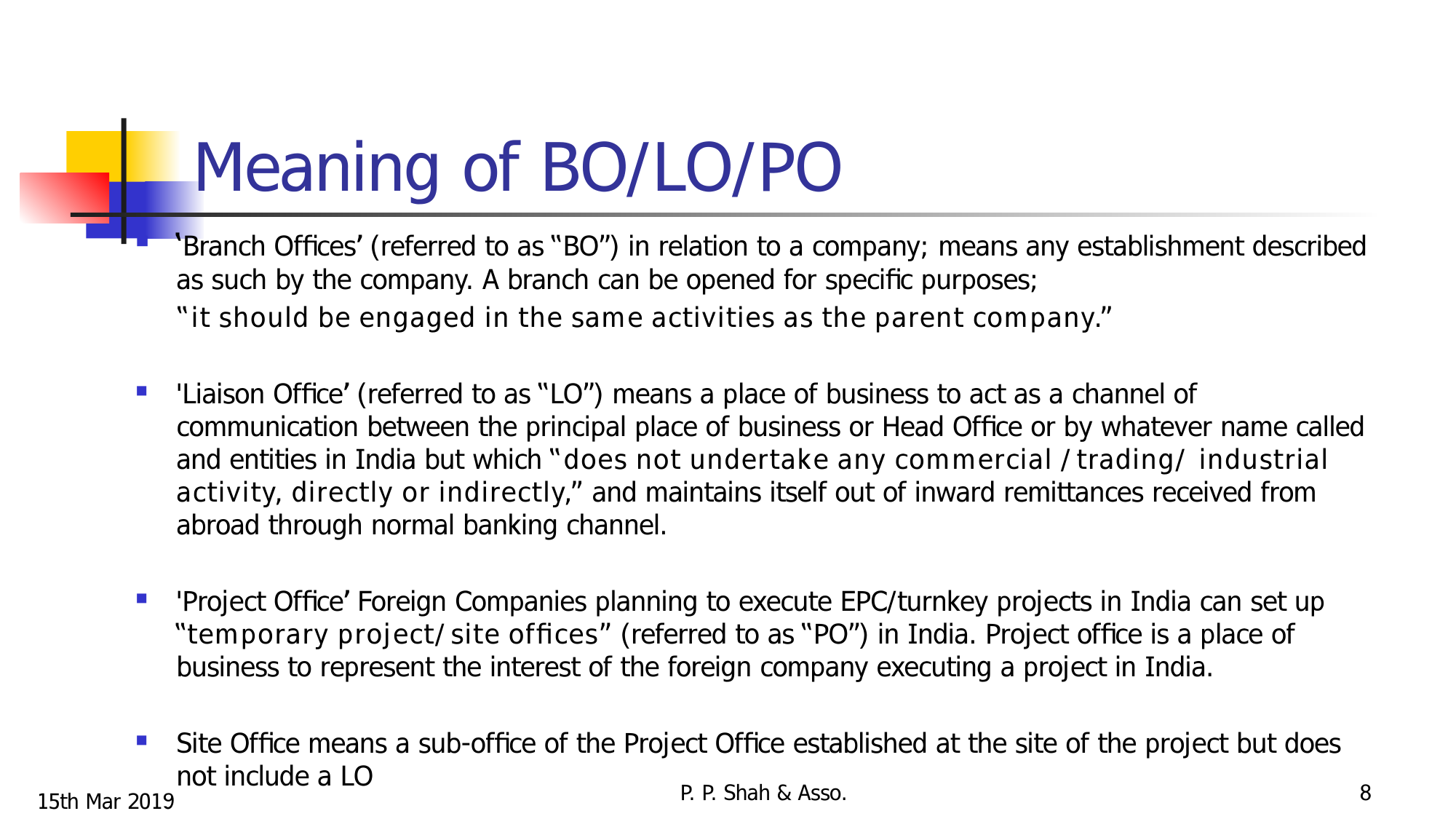

# Meaning of BO/LO/PO
‘Branch Offices’ (referred to as “BO”) in relation to a company; means any establishment described as such by the company. A branch can be opened for specific purposes;
     “it should be engaged in the same activities as the parent company.”

'Liaison Office’ (referred to as “LO”) means a place of business to act as a channel of communication between the principal place of business or Head Office or by whatever name called and entities in India but which “does not undertake any commercial /trading/ industrial activity, directly or indirectly,” and maintains itself out of inward remittances received from abroad through normal banking channel.

'Project Office’ Foreign Companies planning to execute EPC/turnkey projects in India can set up “temporary project/site offices” (referred to as “PO”) in India. Project office is a place of business to represent the interest of the foreign company executing a project in India.

Site Office means a sub-office of the Project Office established at the site of the project but does not include a LO
P. P. Shah & Asso.
8
15th Mar 2019